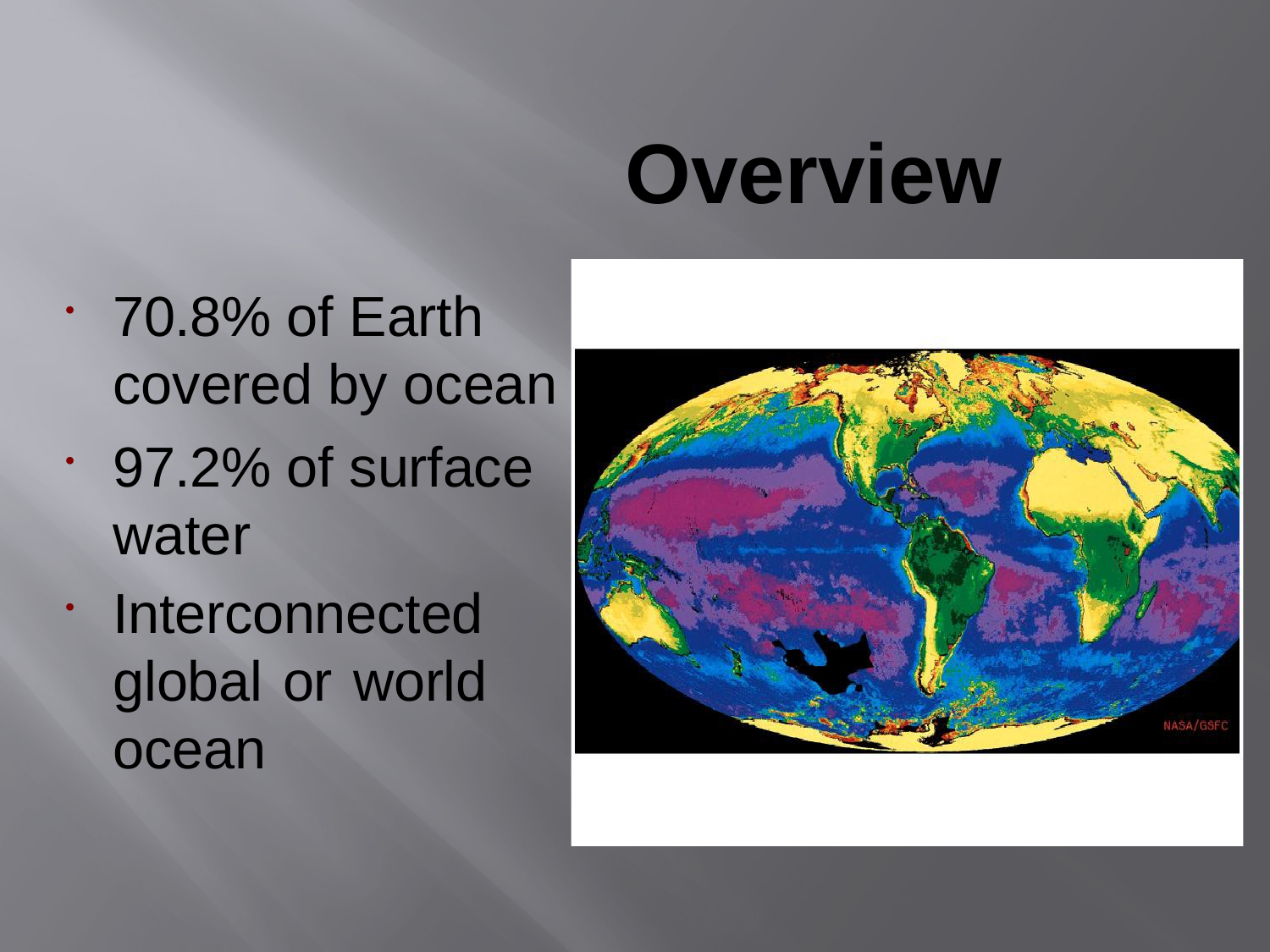

# Overview

70.8% of Earth covered by ocean
97.2% of surface water
Interconnected global or world ocean